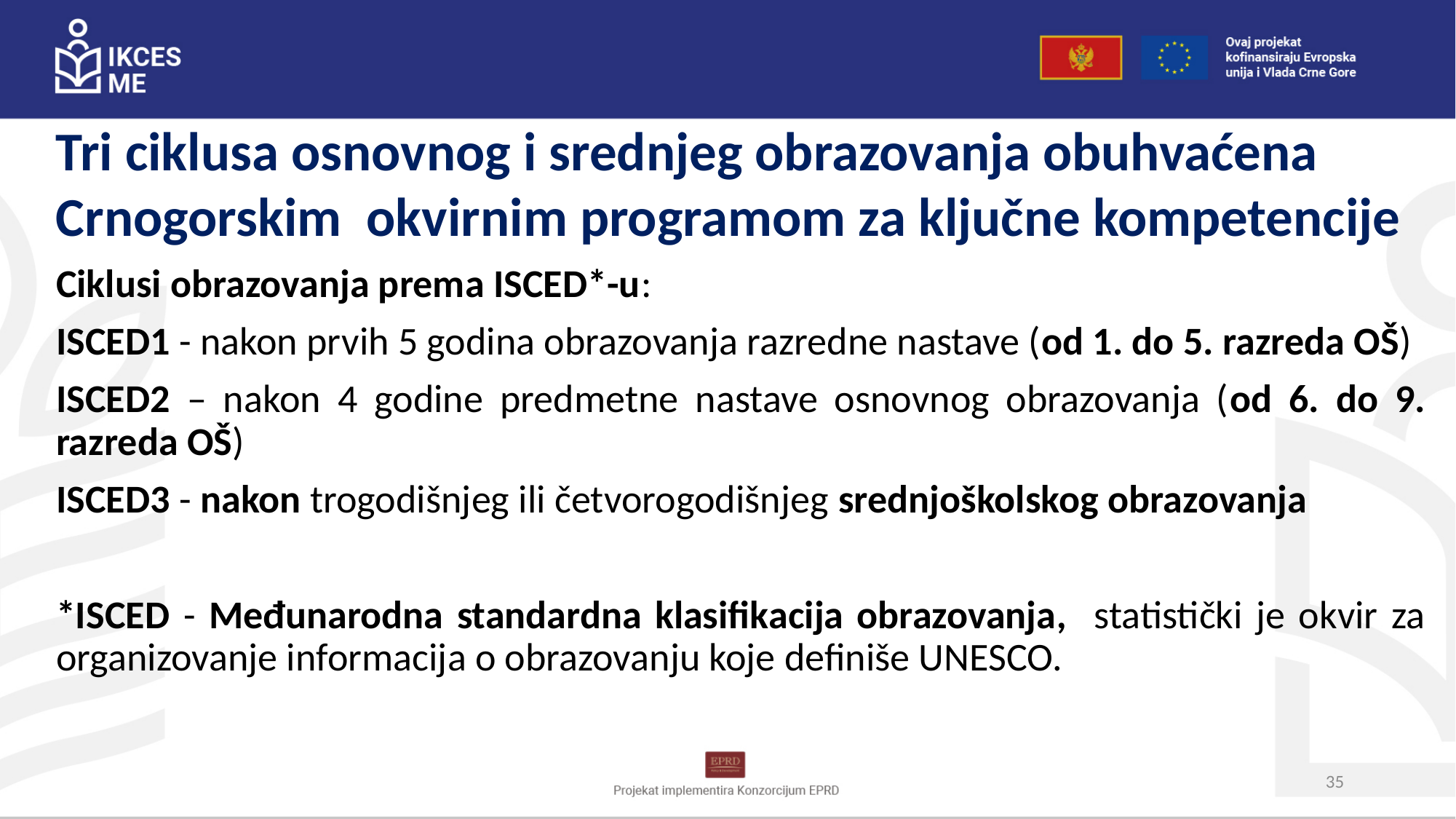

Tri ciklusa osnovnog i srednjeg obrazovanja obuhvaćena Crnogorskim  okvirnim programom za ključne kompetencije
Ciklusi obrazovanja prema ISCED*-u:
ISCED1 - nakon prvih 5 godina obrazovanja razredne nastave (od 1. do 5. razreda OŠ)
ISCED2 – nakon 4 godine predmetne nastave osnovnog obrazovanja (od 6. do 9. razreda OŠ)
ISCED3 - nakon trogodišnjeg ili četvorogodišnjeg srednjoškolskog obrazovanja

*ISCED - Međunarodna standardna klasifikacija obrazovanja,  statistički je okvir za organizovanje informacija o obrazovanju koje definiše UNESCO.
35